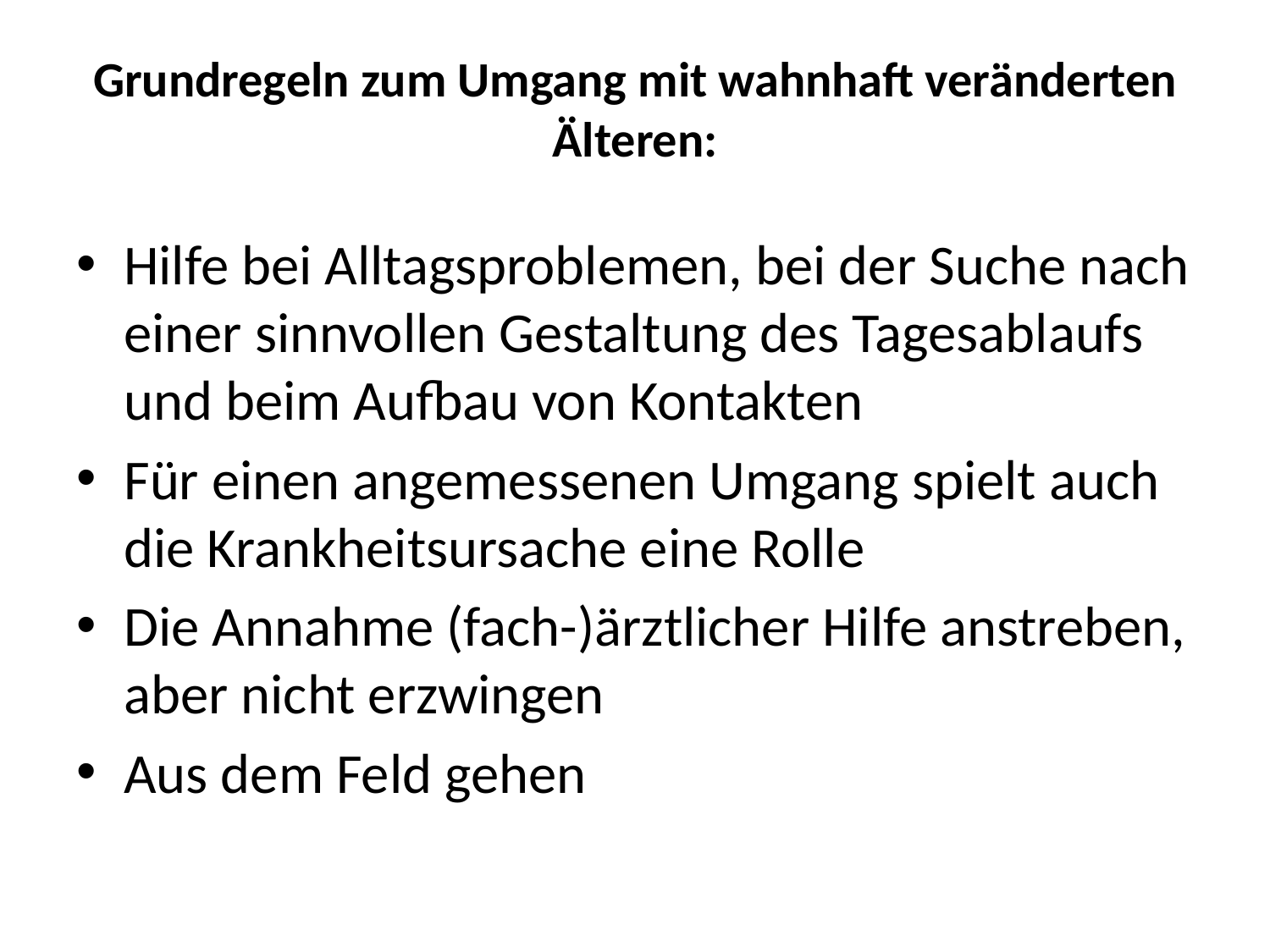

# Grundregeln zum Umgang mit wahnhaft veränderten Älteren:
Hilfe bei Alltagsproblemen, bei der Suche nach einer sinnvollen Gestaltung des Tagesablaufs und beim Aufbau von Kontakten
Für einen angemessenen Umgang spielt auch die Krankheitsursache eine Rolle
Die Annahme (fach-)ärztlicher Hilfe anstreben, aber nicht erzwingen
Aus dem Feld gehen